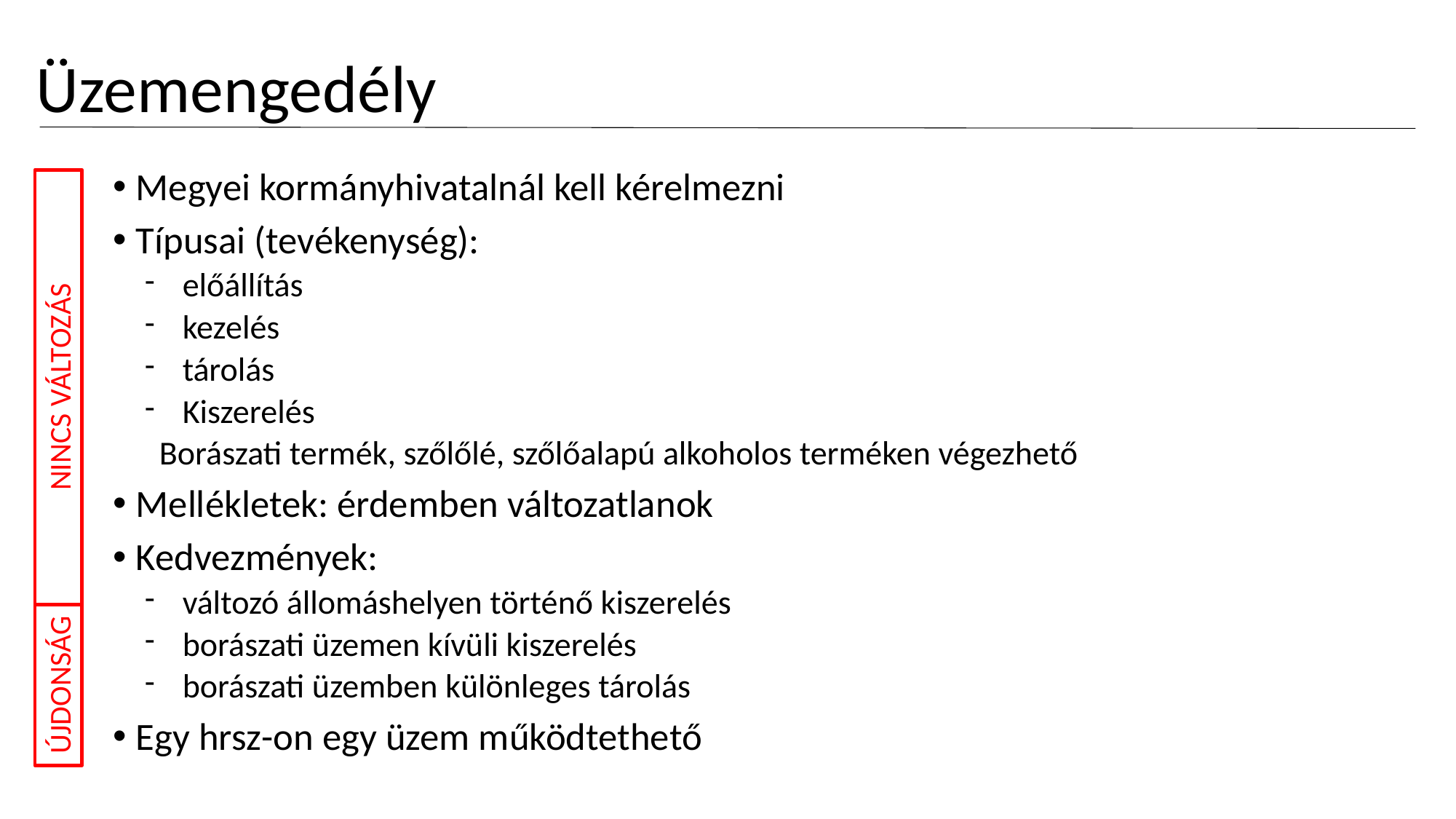

# Üzemengedély
Megyei kormányhivatalnál kell kérelmezni
Típusai (tevékenység):
előállítás
kezelés
tárolás
Kiszerelés
Borászati termék, szőlőlé, szőlőalapú alkoholos terméken végezhető
Mellékletek: érdemben változatlanok
Kedvezmények:
változó állomáshelyen történő kiszerelés
borászati üzemen kívüli kiszerelés
borászati üzemben különleges tárolás
Egy hrsz-on egy üzem működtethető

NINCS VÁLTOZÁS
ÚJDONSÁG